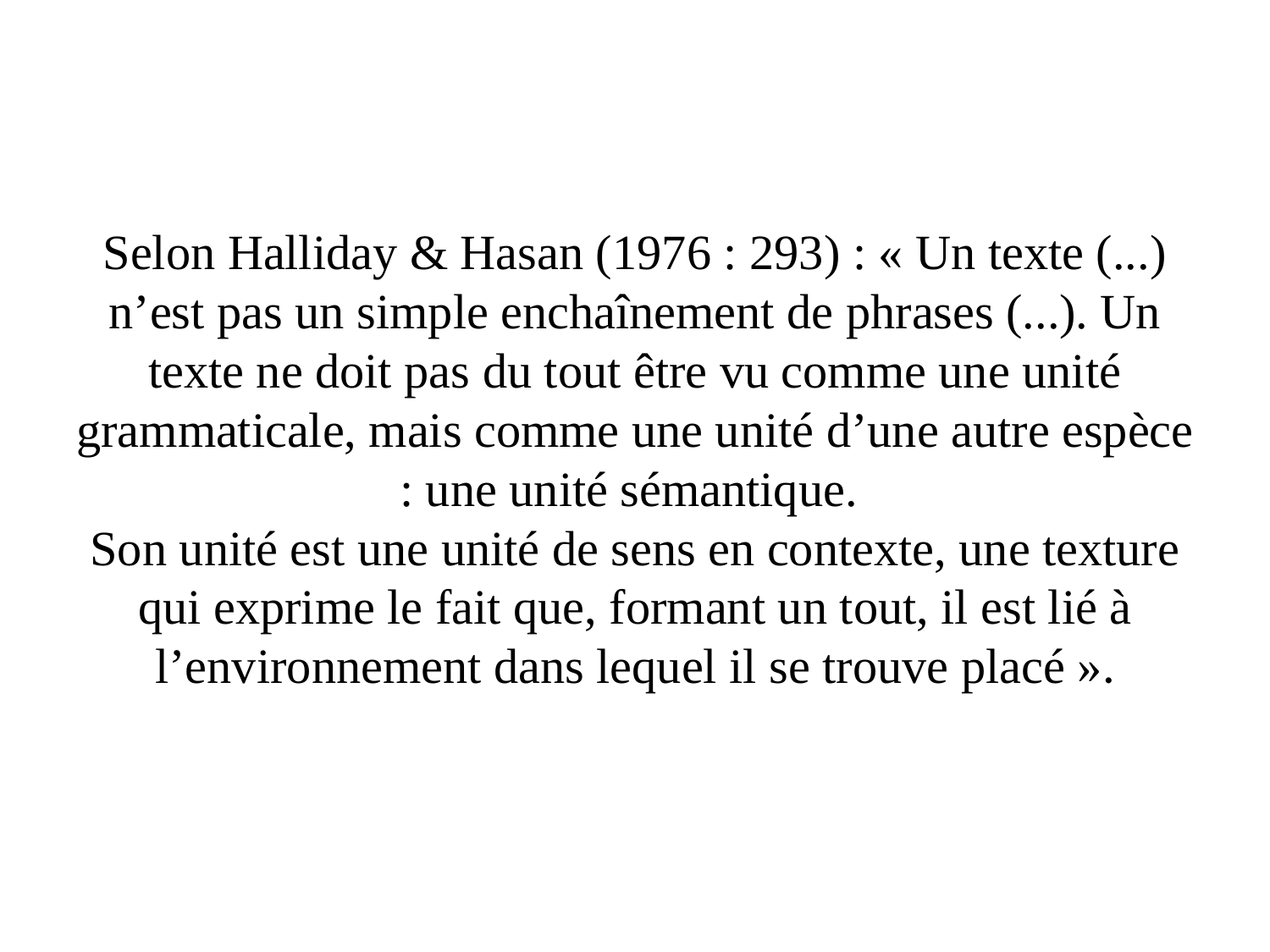

# Selon Halliday & Hasan (1976 : 293) : « Un texte (...) n’est pas un simple enchaînement de phrases (...). Un texte ne doit pas du tout être vu comme une unité grammaticale, mais comme une unité d’une autre espèce : une unité sémantique. Son unité est une unité de sens en contexte, une texture qui exprime le fait que, formant un tout, il est lié à l’environnement dans lequel il se trouve placé ».